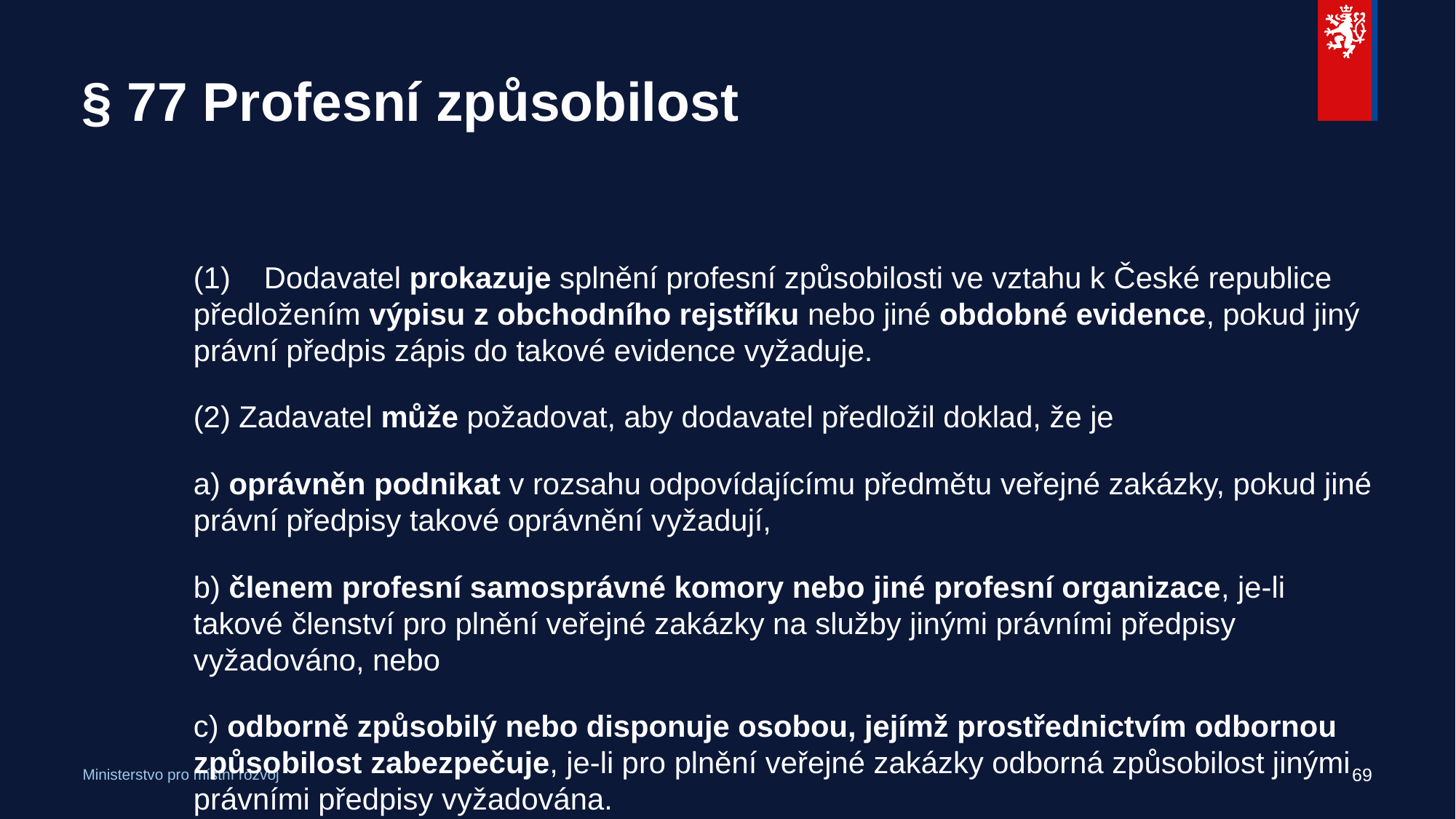

# § 77 Profesní způsobilost
(1)    Dodavatel prokazuje splnění profesní způsobilosti ve vztahu k České republice předložením výpisu z obchodního rejstříku nebo jiné obdobné evidence, pokud jiný právní předpis zápis do takové evidence vyžaduje.
(2) Zadavatel může požadovat, aby dodavatel předložil doklad, že je
a) oprávněn podnikat v rozsahu odpovídajícímu předmětu veřejné zakázky, pokud jiné právní předpisy takové oprávnění vyžadují,
b) členem profesní samosprávné komory nebo jiné profesní organizace, je-li takové členství pro plnění veřejné zakázky na služby jinými právními předpisy vyžadováno, nebo
c) odborně způsobilý nebo disponuje osobou, jejímž prostřednictvím odbornou způsobilost zabezpečuje, je-li pro plnění veřejné zakázky odborná způsobilost jinými právními předpisy vyžadována.

69